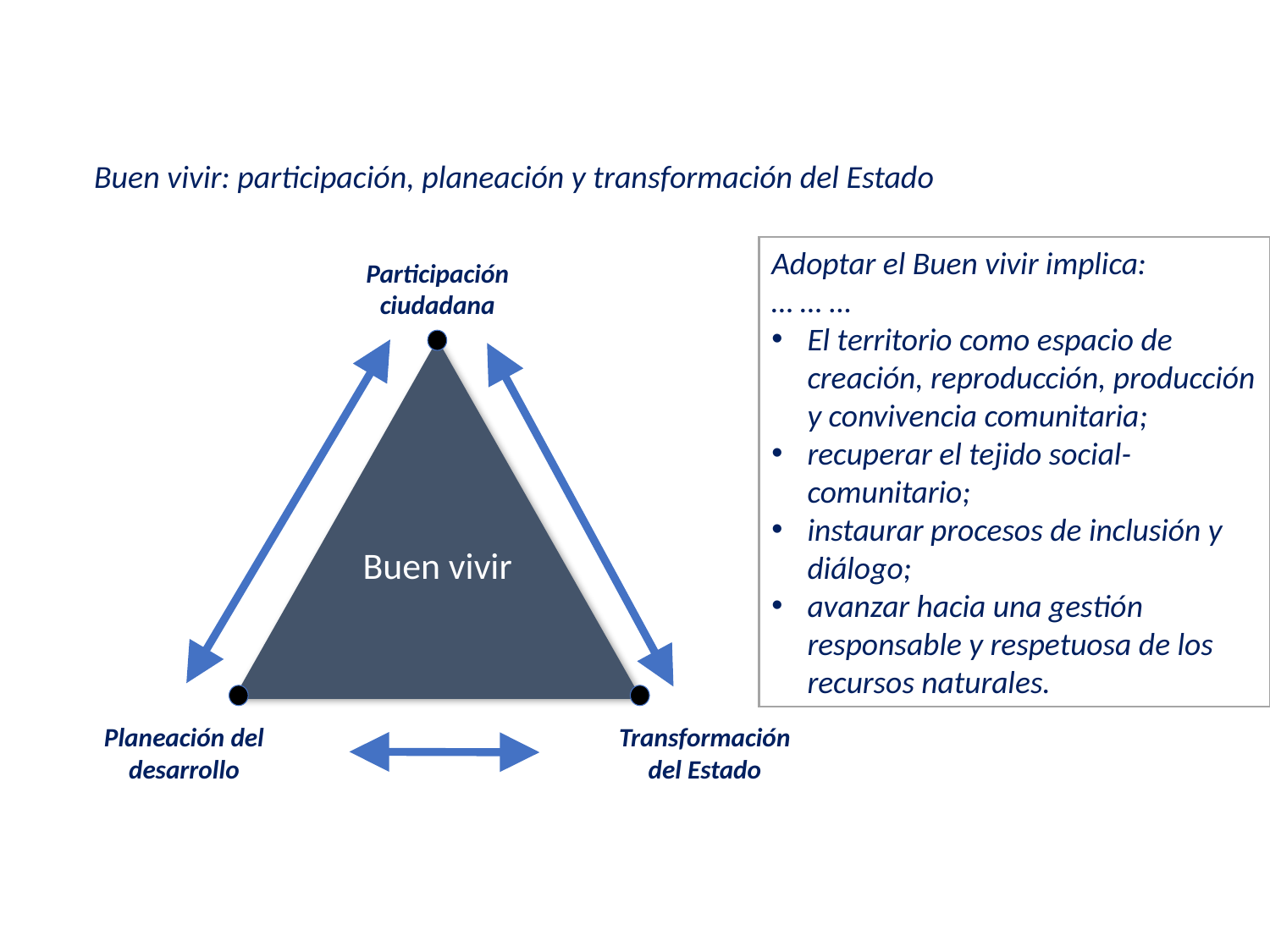

# Buen vivir: participación, planeación y transformación del Estado
Adoptar el Buen vivir implica:
… … …
El territorio como espacio de creación, reproducción, producción y convivencia comunitaria;
recuperar el tejido social-comunitario;
instaurar procesos de inclusión y diálogo;
avanzar hacia una gestión responsable y respetuosa de los recursos naturales.
Participación ciudadana

Buen vivir

Planeación del desarrollo
Transformación del Estado